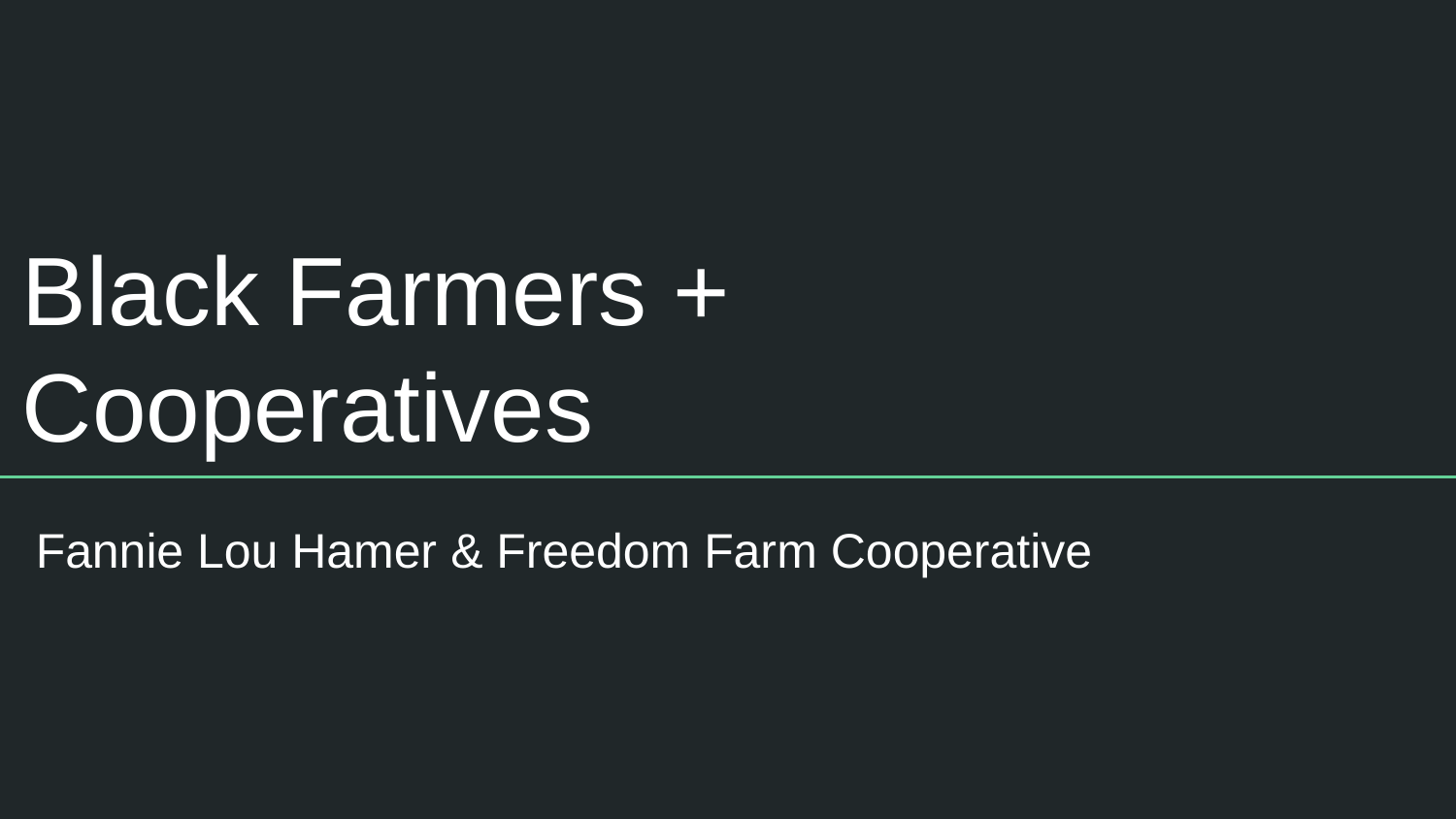

# Black Farmers + Cooperatives
 Fannie Lou Hamer & Freedom Farm Cooperative